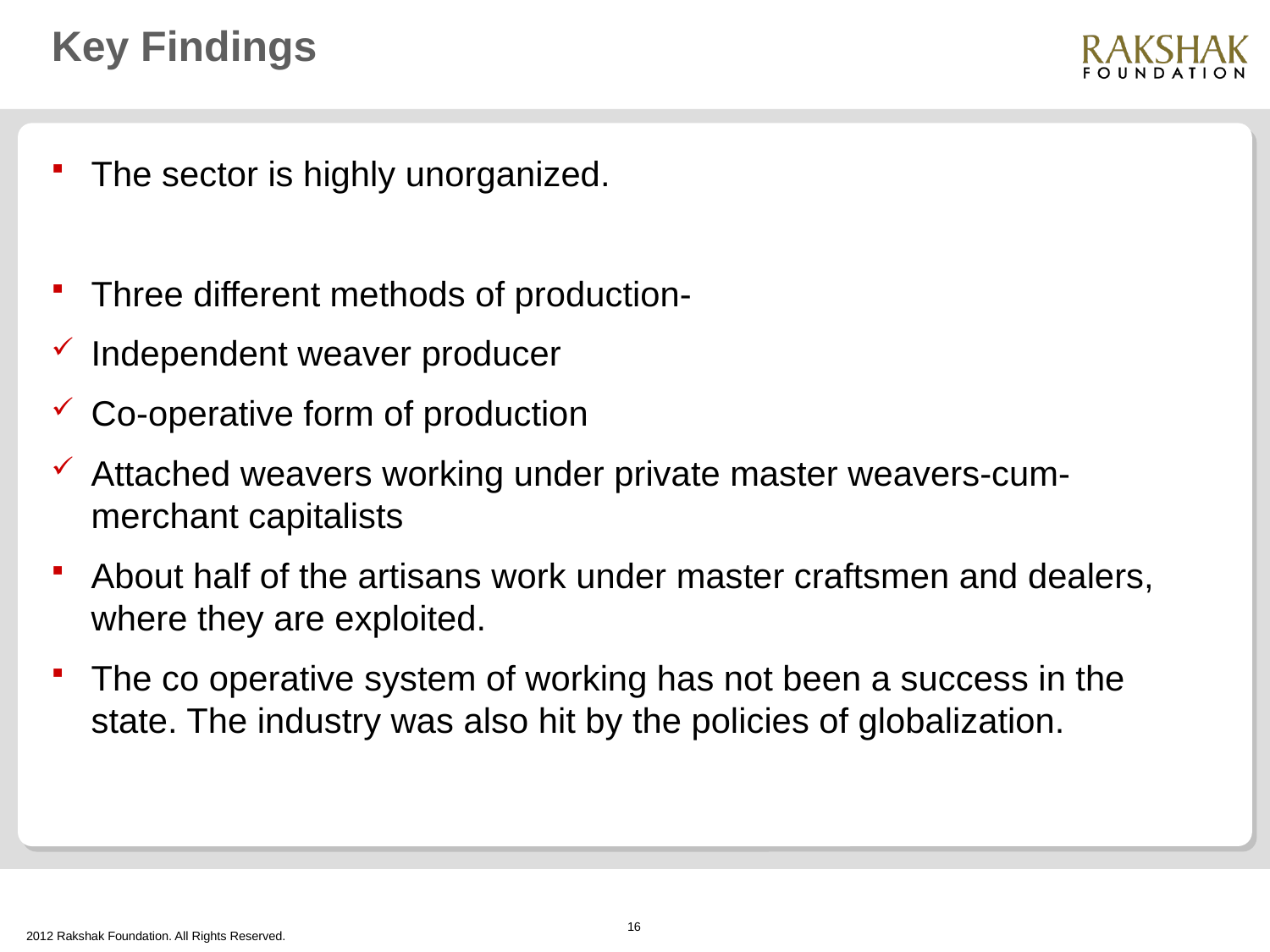

# Key Findings
The sector is highly unorganized.

Three different methods of production-
Independent weaver producer
Co-operative form of production
Attached weavers working under private master weavers-cum-merchant capitalists
About half of the artisans work under master craftsmen and dealers, where they are exploited.
The co operative system of working has not been a success in the state. The industry was also hit by the policies of globalization.

16